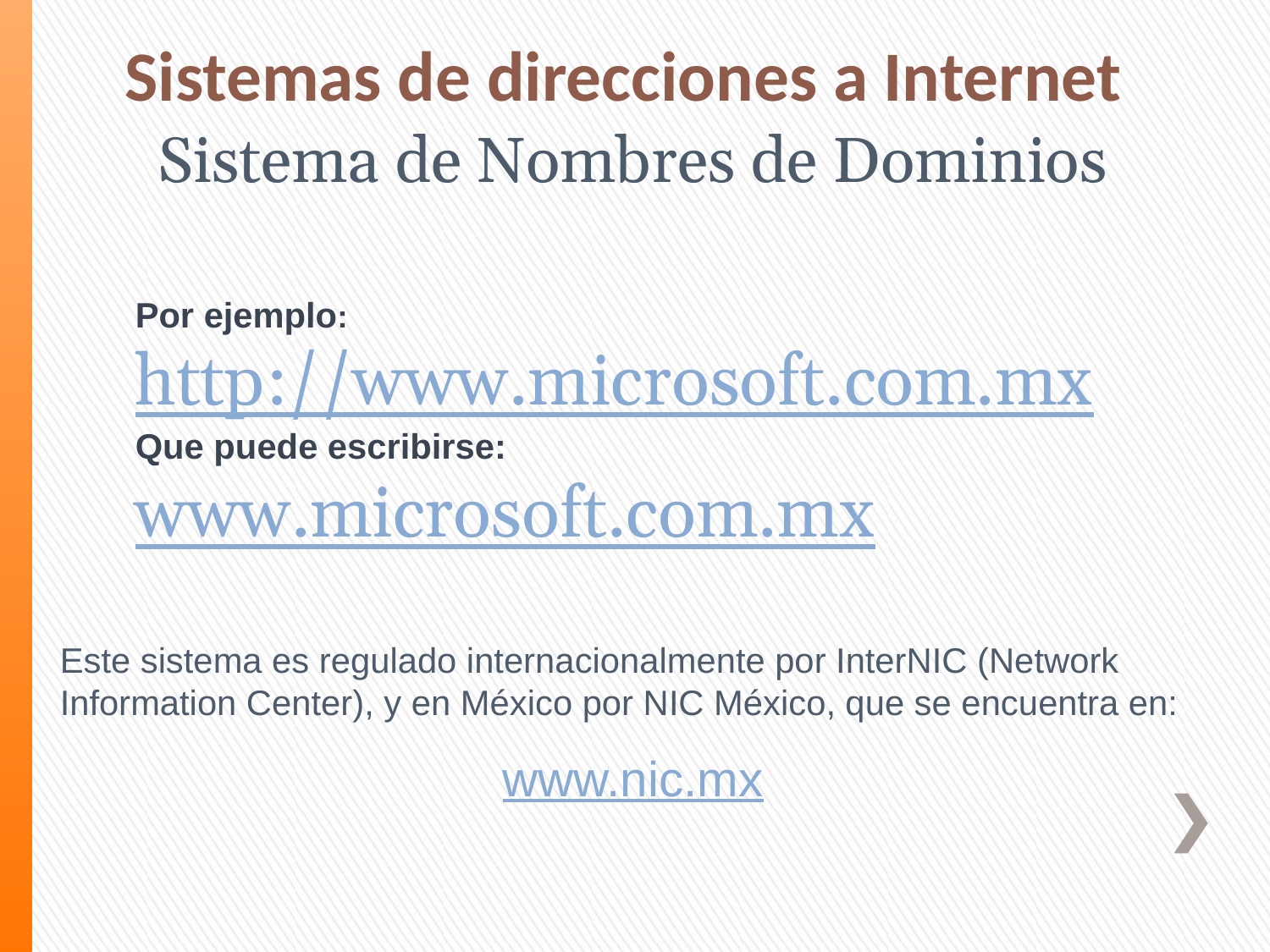

# Sistemas de direcciones a Internet
Sistema de Nombres de Dominios
Por ejemplo: http://www.microsoft.com.mx
Que puede escribirse:
www.microsoft.com.mx
Este sistema es regulado internacionalmente por InterNIC (Network Information Center), y en México por NIC México, que se encuentra en:
www.nic.mx